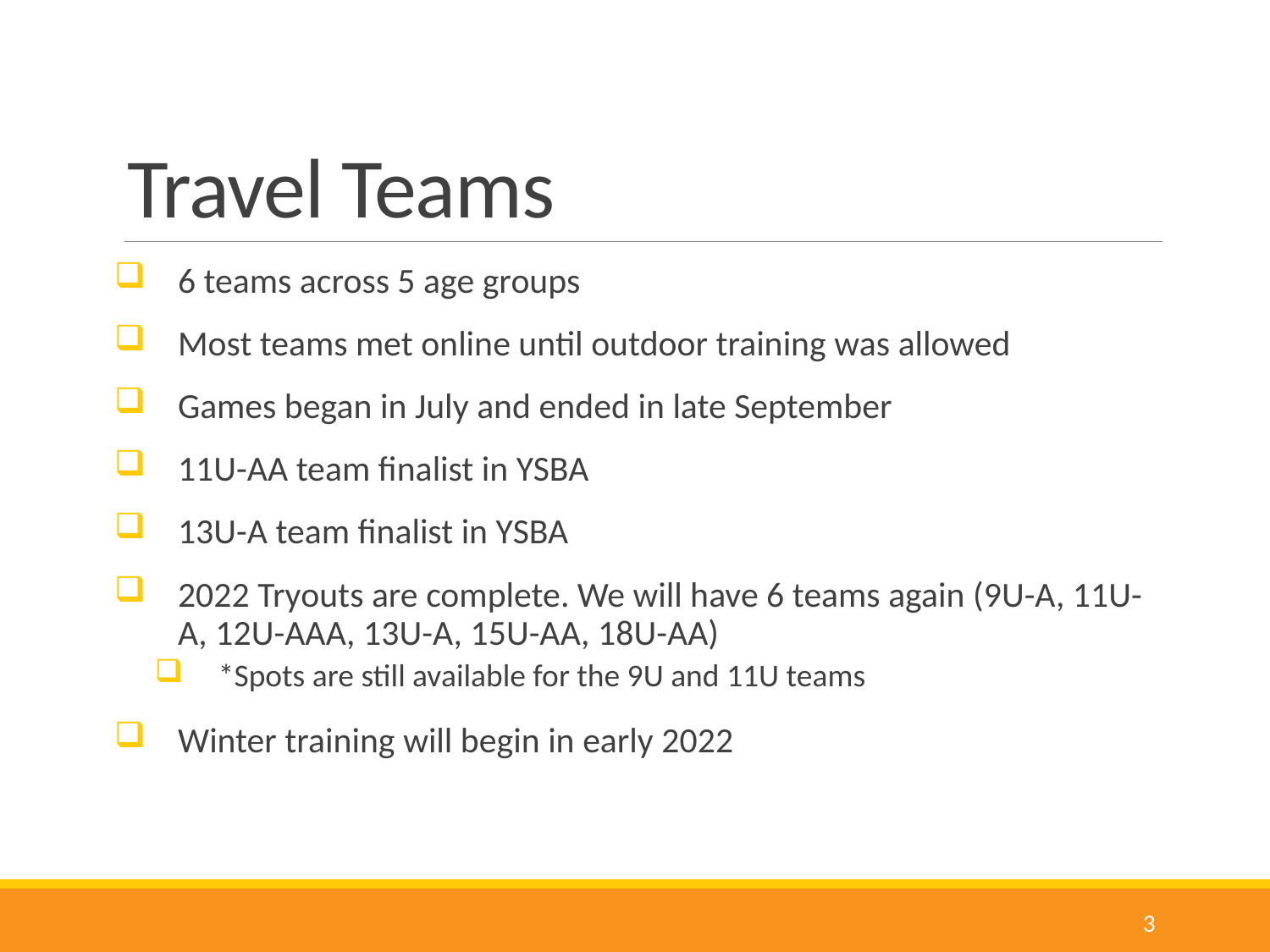

# Travel Teams
6 teams across 5 age groups
Most teams met online until outdoor training was allowed
Games began in July and ended in late September
11U-AA team finalist in YSBA
13U-A team finalist in YSBA
2022 Tryouts are complete. We will have 6 teams again (9U-A, 11U-A, 12U-AAA, 13U-A, 15U-AA, 18U-AA)
*Spots are still available for the 9U and 11U teams
Winter training will begin in early 2022

3